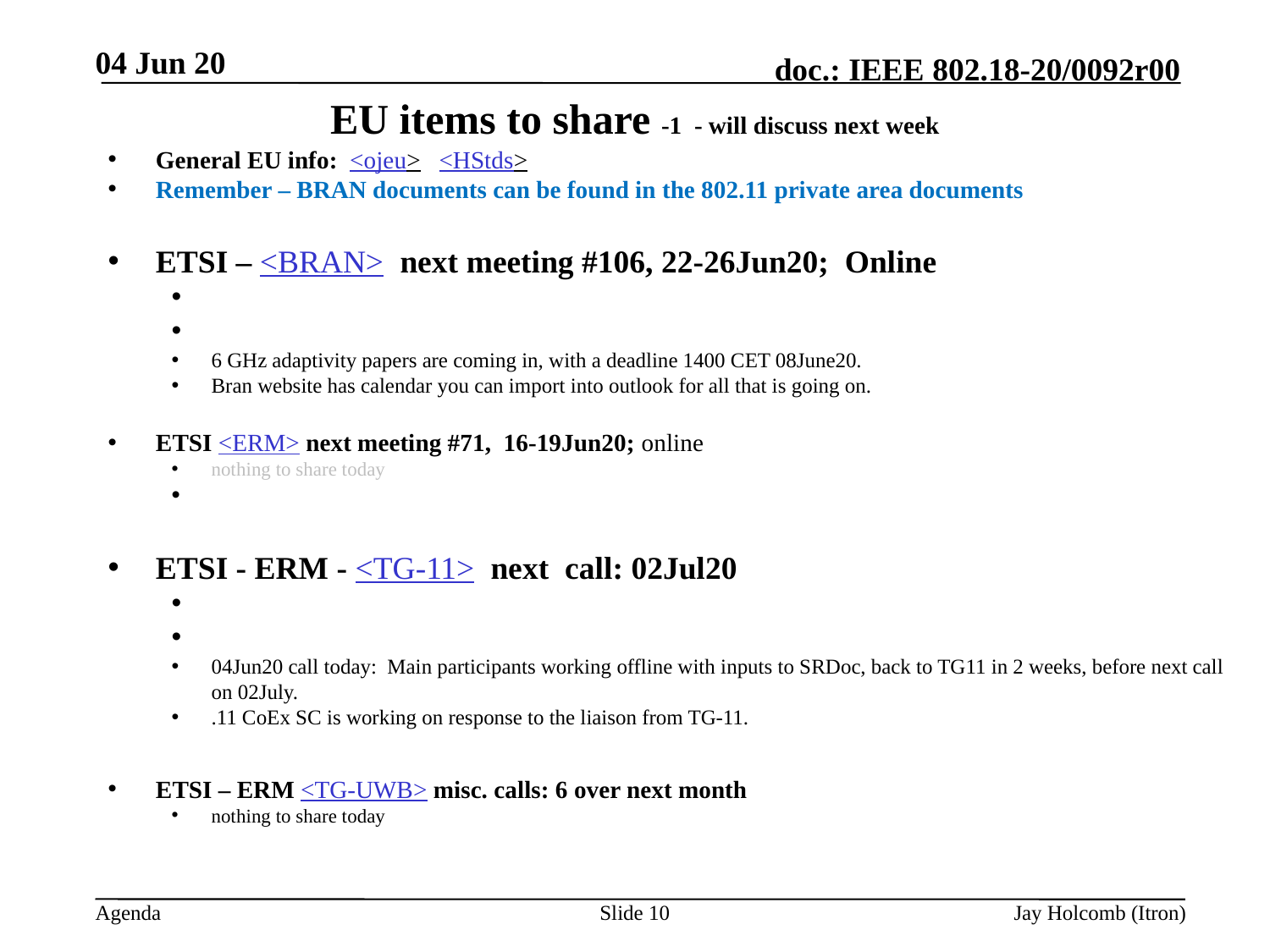

04 Jun 20
# EU items to share -1  - will discuss next week
General EU info:  <ojeu>   <HStds>
Remember – BRAN documents can be found in the 802.11 private area documents

ETSI – <BRAN>  next meeting #106, 22-26Jun20;  Online

6 GHz adaptivity papers are coming in, with a deadline 1400 CET 08June20.
Bran website has calendar you can import into outlook for all that is going on.

ETSI <ERM> next meeting #71,  16-19Jun20; online
nothing to share today

ETSI - ERM - <TG-11>  next  call: 02Jul20

04Jun20 call today:  Main participants working offline with inputs to SRDoc, back to TG11 in 2 weeks, before next call on 02July.
.11 CoEx SC is working on response to the liaison from TG-11.

ETSI – ERM <TG-UWB> misc. calls: 6 over next month
nothing to share today

Slide 10
Jay Holcomb (Itron)